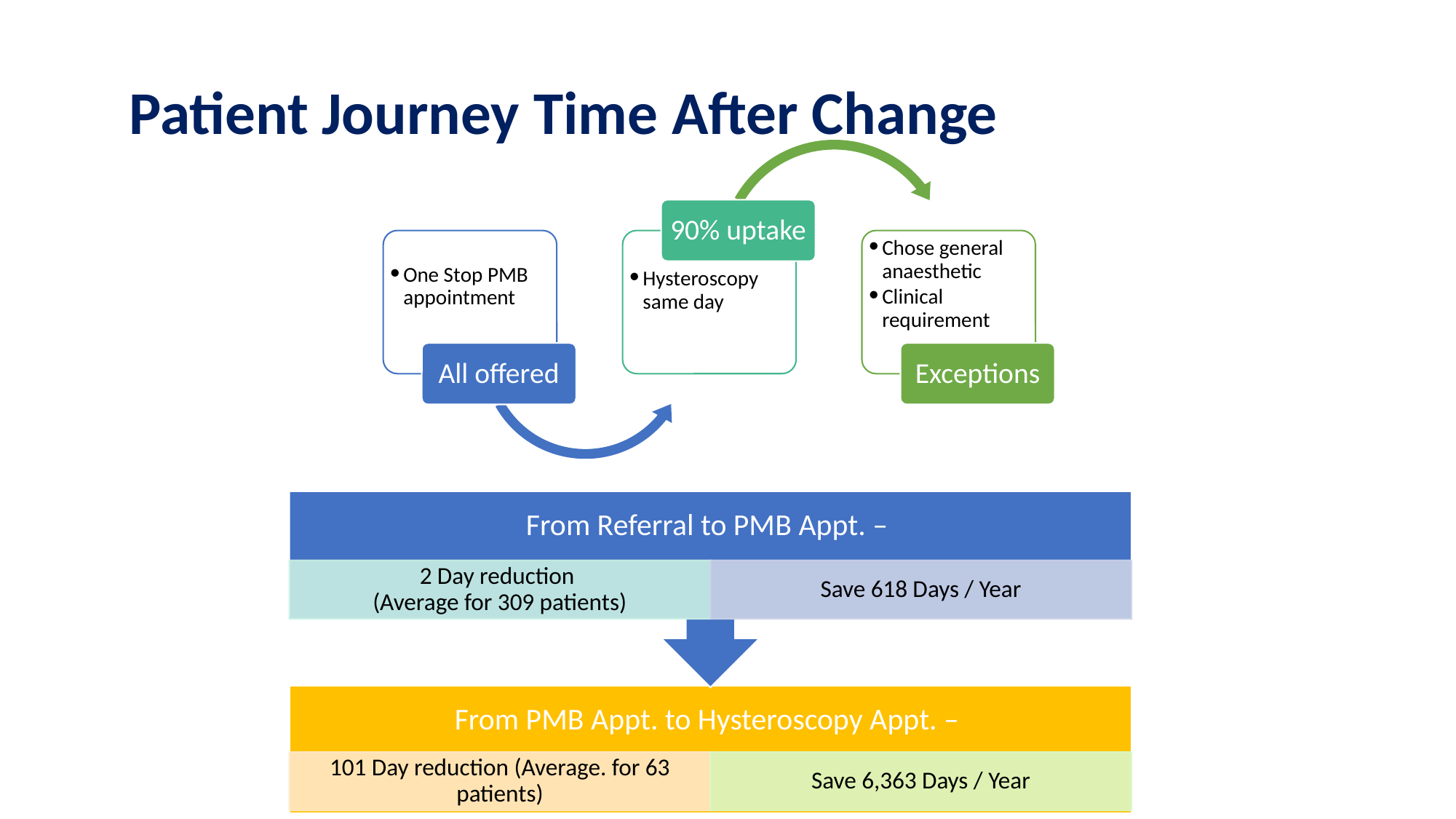

# Patient Journey Time After Change

90% uptake

One Stop PMB appointment
Chose general anaesthetic
Clinical requirement

Hysteroscopy same day

All offered
Exceptions

From Referral to PMB Appt. –

2 Day reduction
(Average for 309 patients)

Save 618 Days / Year

From PMB Appt. to Hysteroscopy Appt. –

101 Day reduction (Average. for 63 patients)

Save 6,363 Days / Year